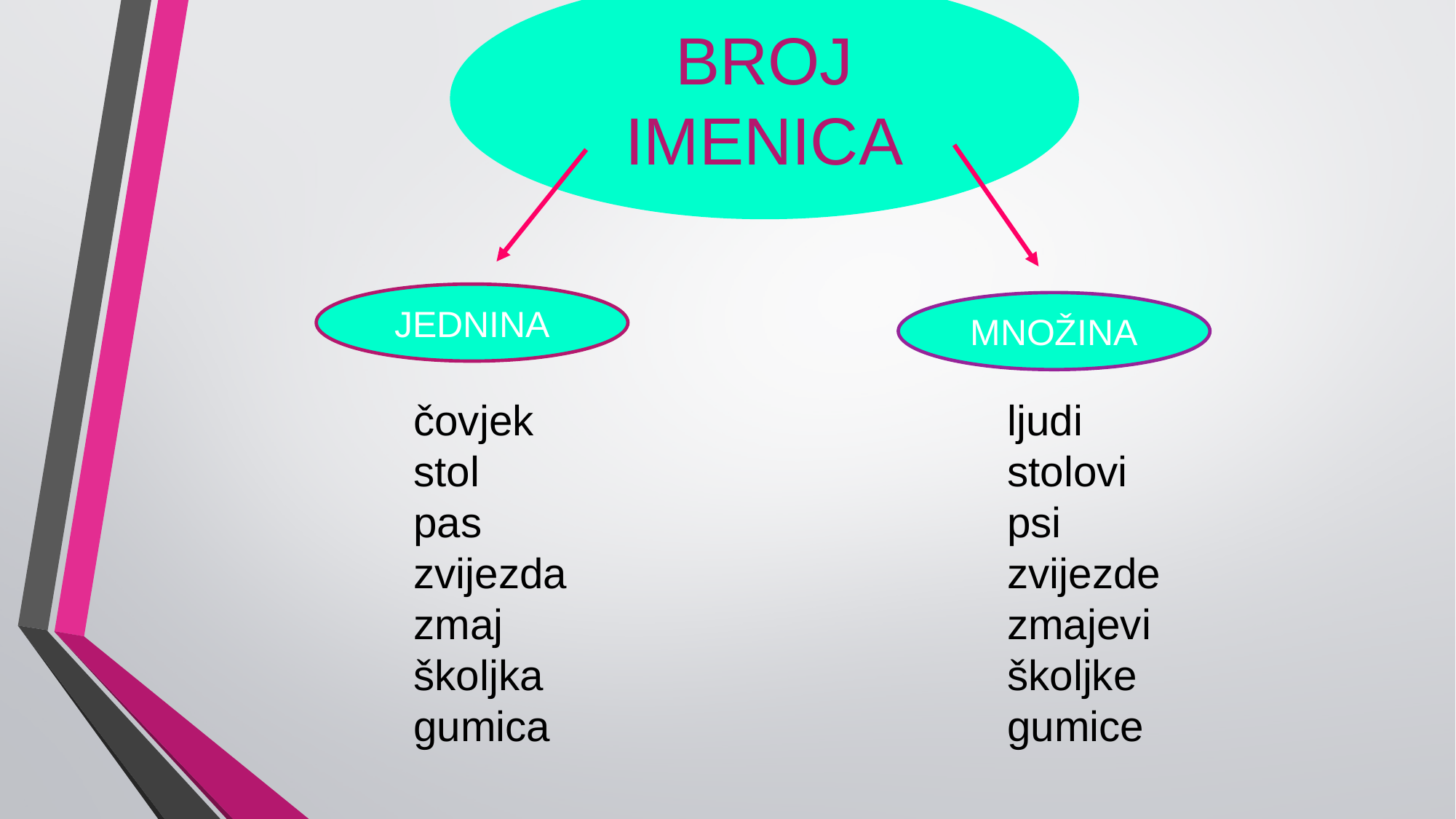

BROJ IMENICA

JEDNINA
MNOŽINA
čovjek
stol
pas
zvijezda
zmaj
školjka
gumica

ljudi
stolovi
psi
zvijezde
zmajevi
školjke
gumice